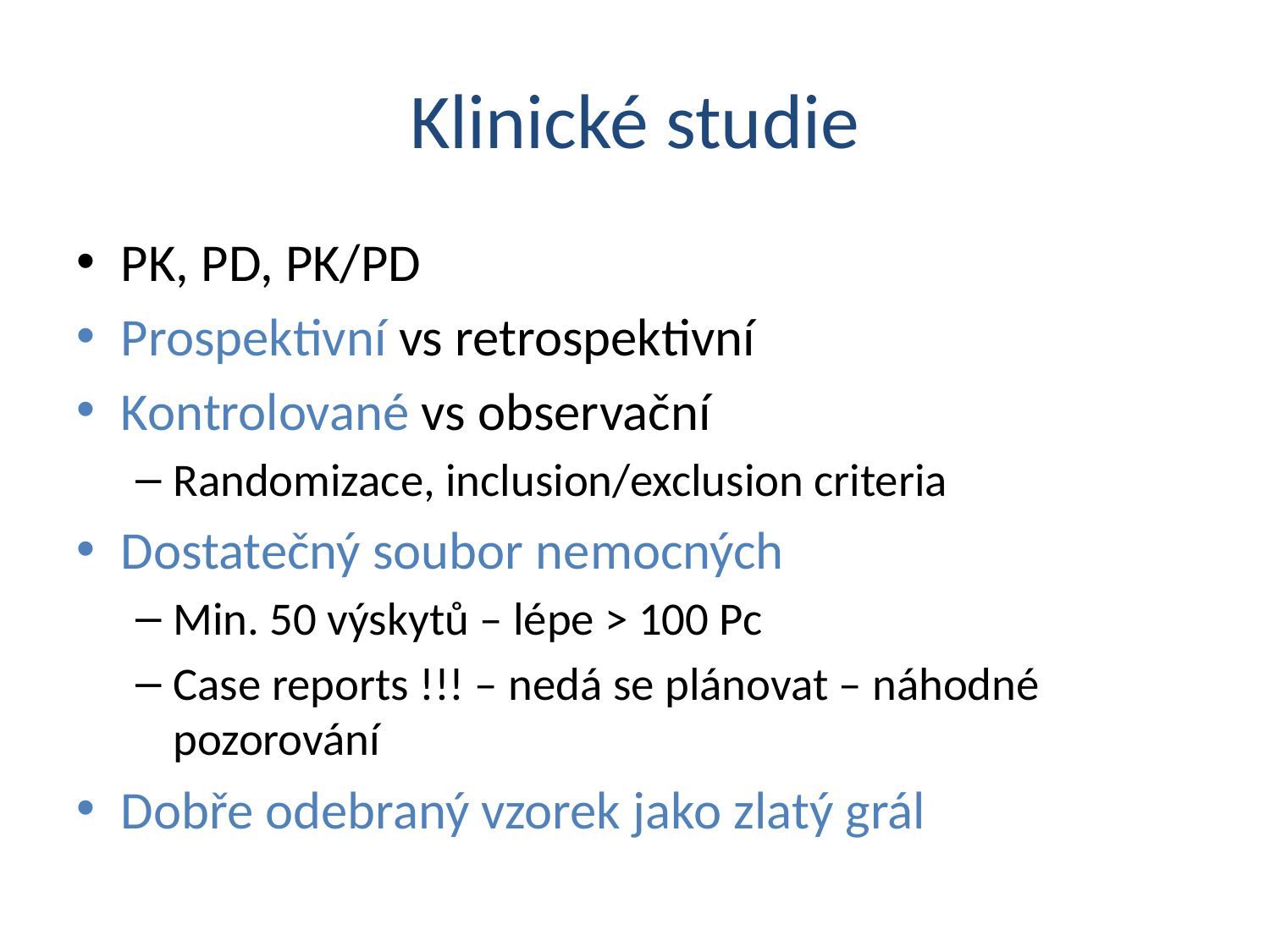

# Klinické studie
PK, PD, PK/PD
Prospektivní vs retrospektivní
Kontrolované vs observační
Randomizace, inclusion/exclusion criteria
Dostatečný soubor nemocných
Min. 50 výskytů – lépe > 100 Pc
Case reports !!! – nedá se plánovat – náhodné pozorování
Dobře odebraný vzorek jako zlatý grál